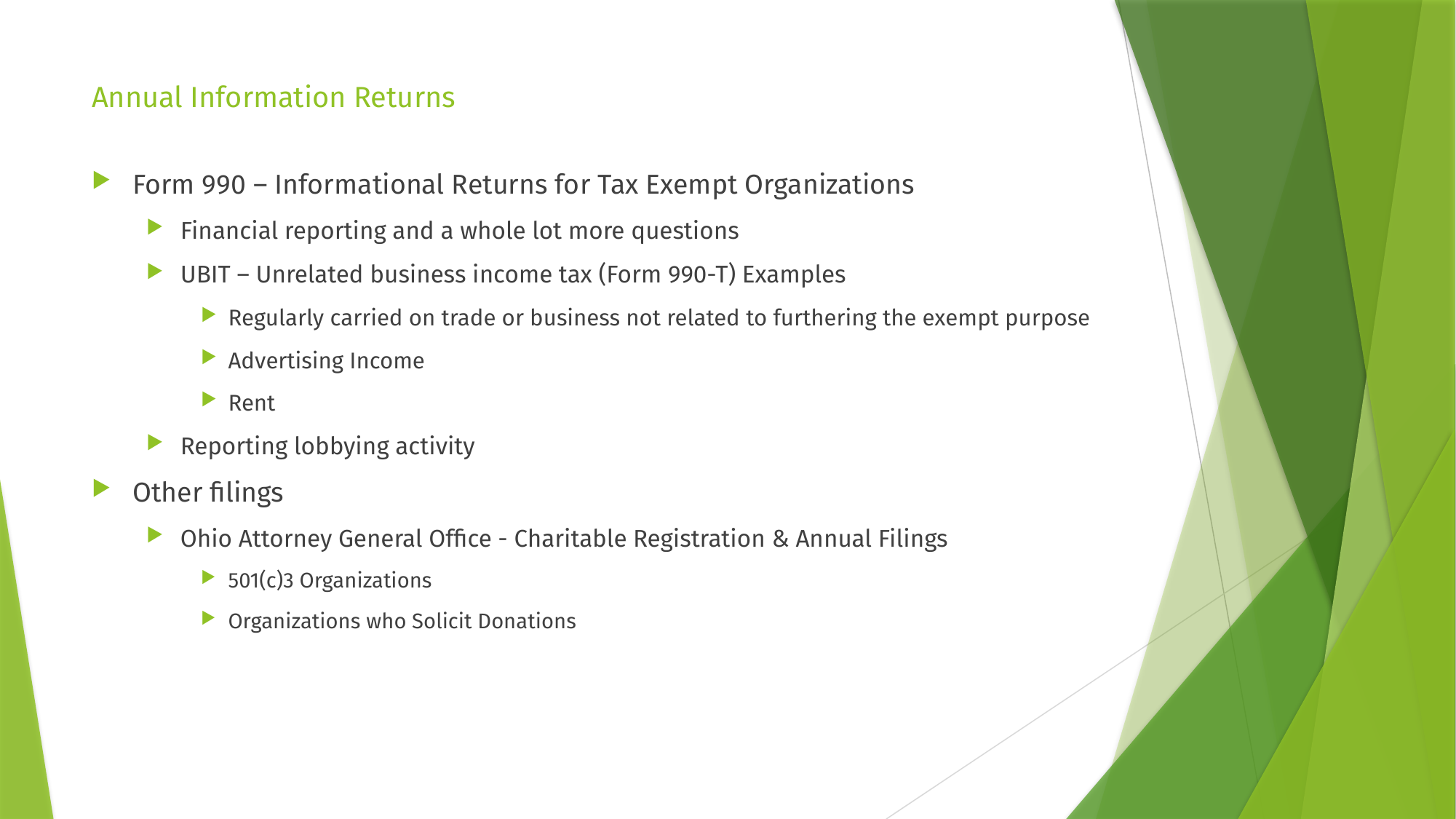

# Annual Information Returns
Form 990 – Informational Returns for Tax Exempt Organizations
Financial reporting and a whole lot more questions
UBIT – Unrelated business income tax (Form 990-T) Examples
Regularly carried on trade or business not related to furthering the exempt purpose
Advertising Income
Rent
Reporting lobbying activity
Other filings
Ohio Attorney General Office - Charitable Registration & Annual Filings
501(c)3 Organizations
Organizations who Solicit Donations